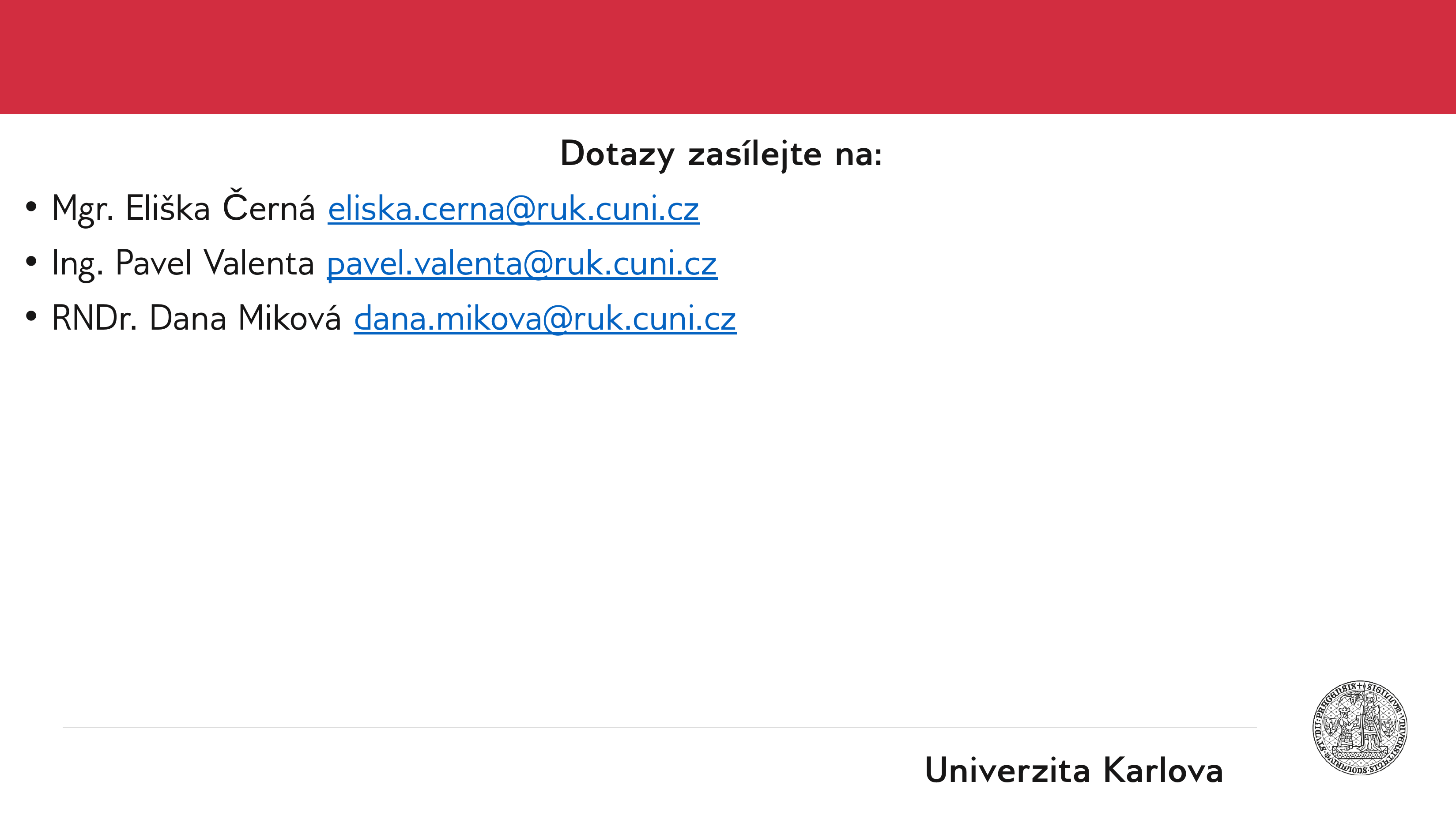

Dotazy zasílejte na:
Mgr. Eliška Černá eliska.cerna@ruk.cuni.cz
Ing. Pavel Valenta pavel.valenta@ruk.cuni.cz
RNDr. Dana Miková dana.mikova@ruk.cuni.cz